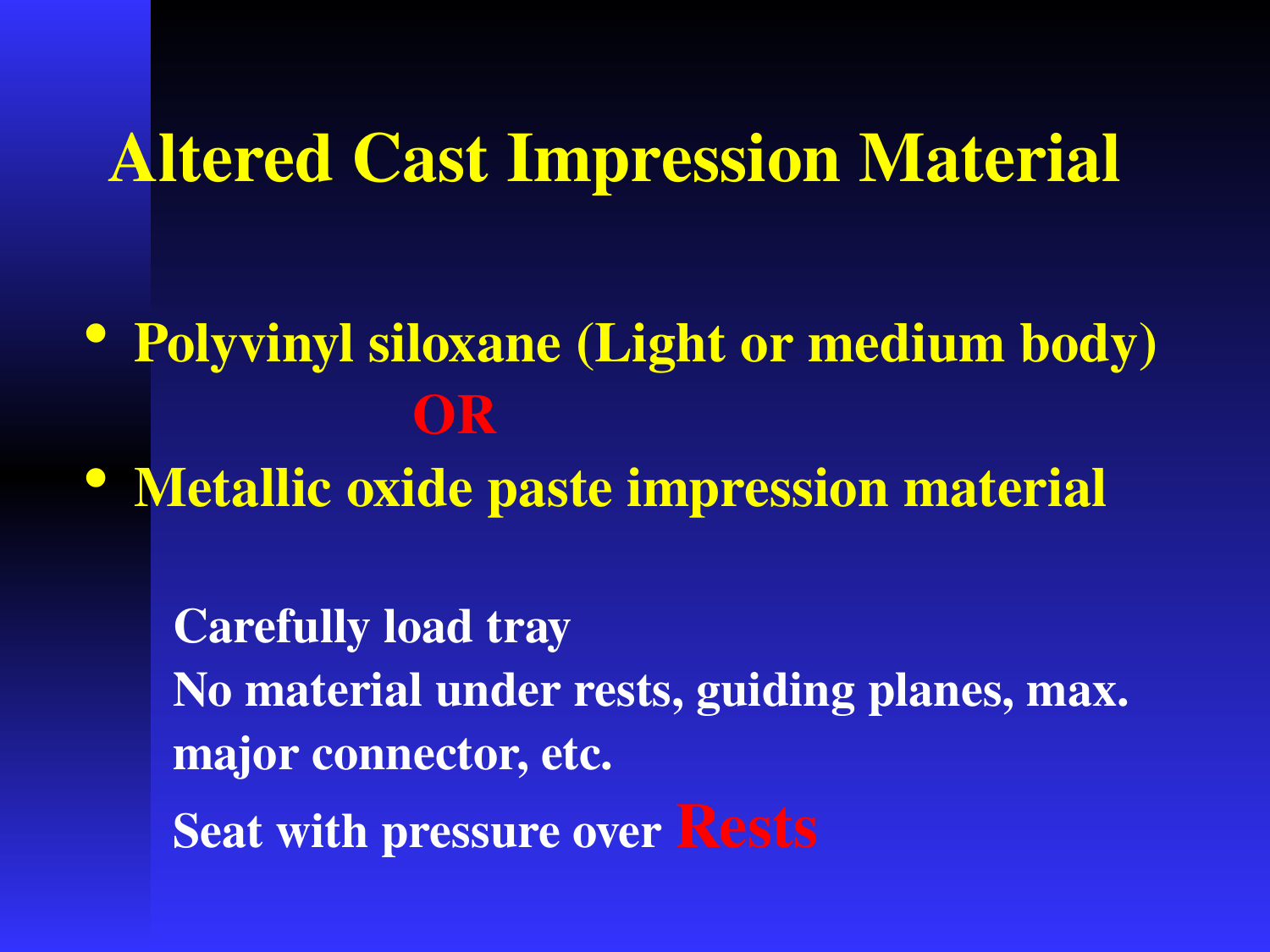

# Altered Cast Impression Material
Polyvinyl siloxane (Light or medium body)
                       OR
Metallic oxide paste impression material

       Carefully load tray
       No material under rests, guiding planes, max.
       major connector, etc.
       Seat with pressure over Rests